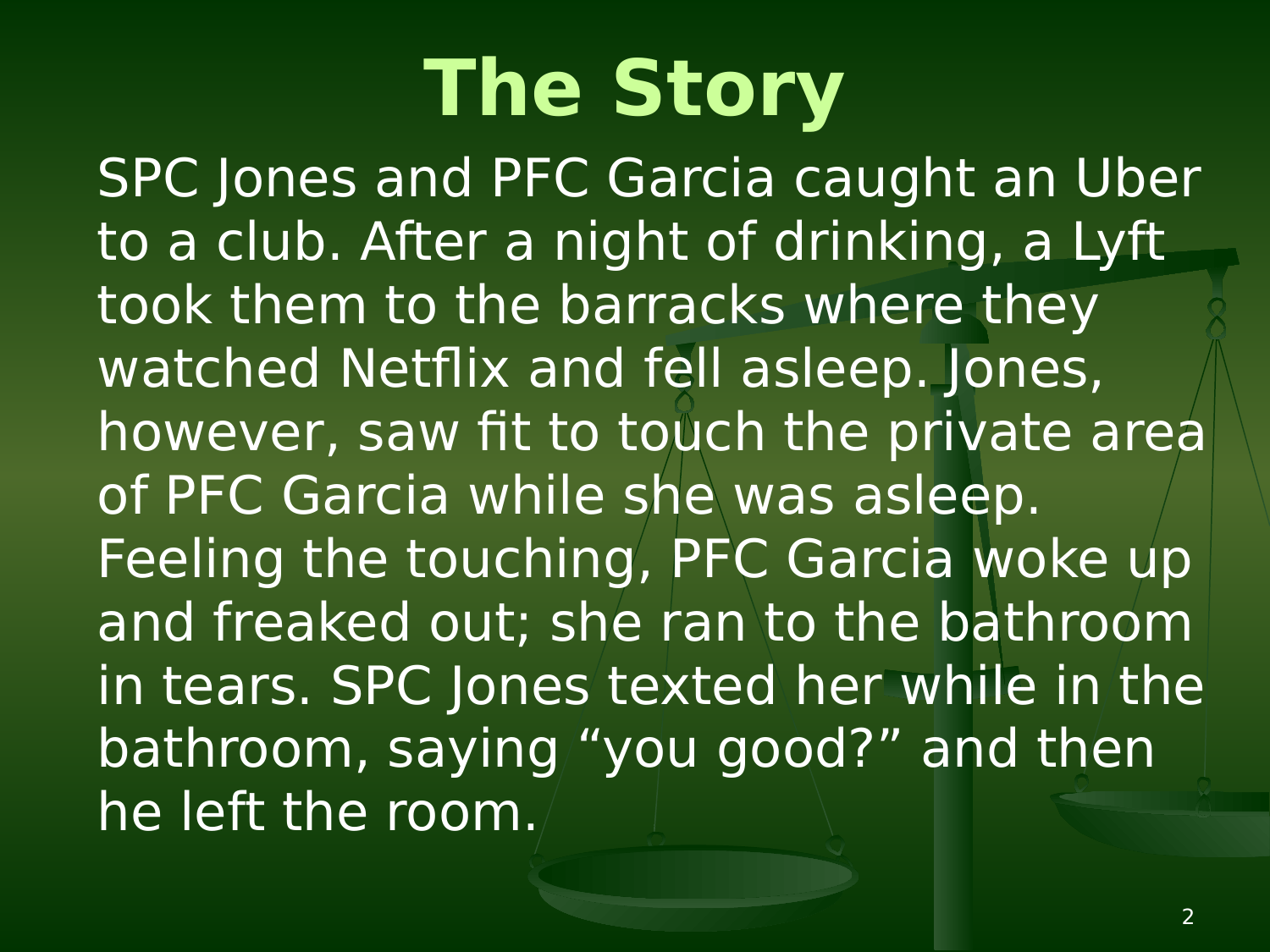

# The Story
SPC Jones and PFC Garcia caught an Uber to a club. After a night of drinking, a Lyft took them to the barracks where they watched Netflix and fell asleep. Jones, however, saw fit to touch the private area of PFC Garcia while she was asleep. Feeling the touching, PFC Garcia woke up and freaked out; she ran to the bathroom in tears. SPC Jones texted her while in the bathroom, saying “you good?” and then he left the room.
2